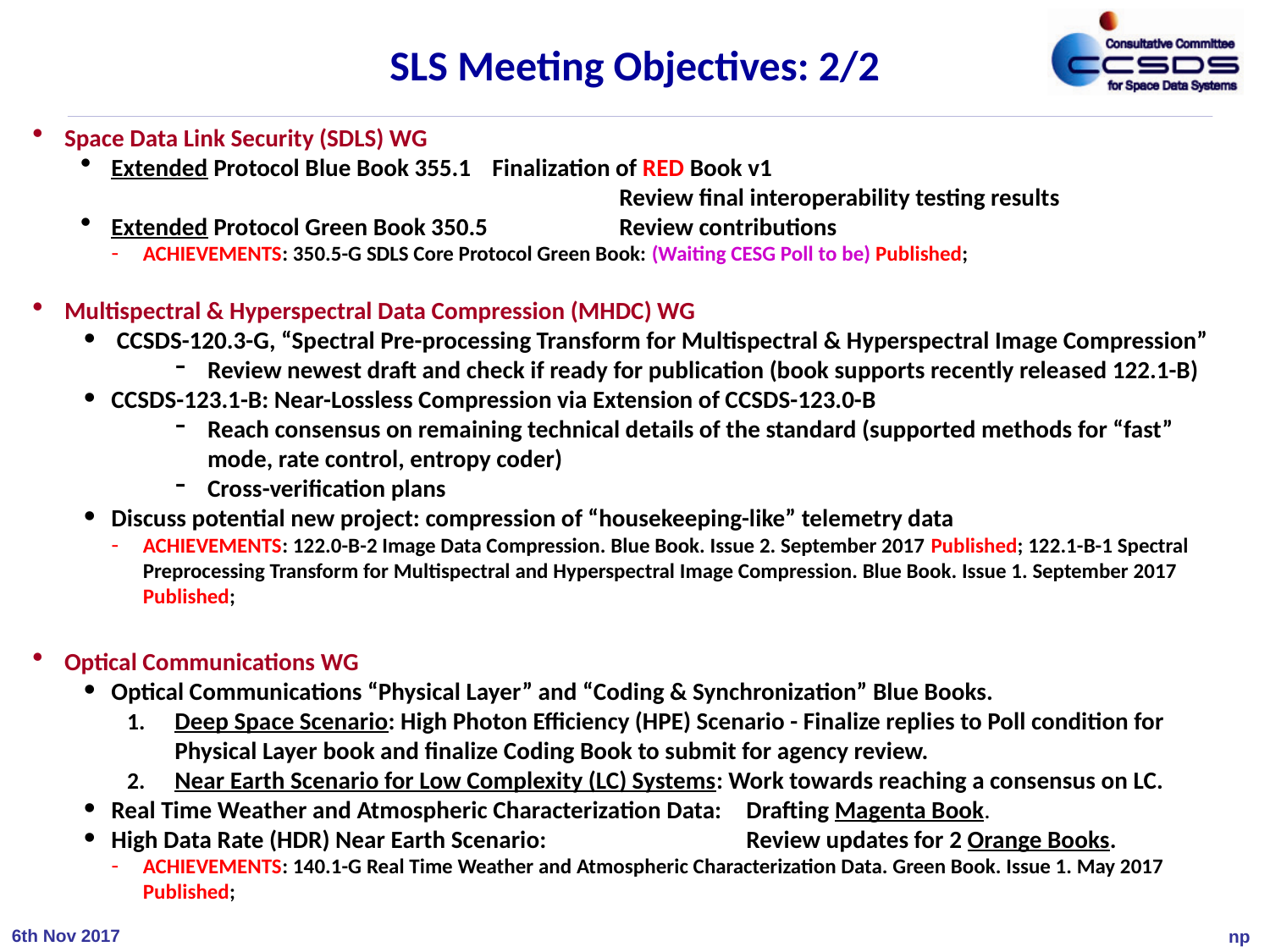

# SLS Meeting Objectives: 2/2
Space Data Link Security (SDLS) WG
Extended Protocol Blue Book 355.1	Finalization of RED Book v1
				Review final interoperability testing results
Extended Protocol Green Book 350.5 	Review contributions
ACHIEVEMENTS: 350.5-G SDLS Core Protocol Green Book: (Waiting CESG Poll to be) Published;

Multispectral & Hyperspectral Data Compression (MHDC) WG
 CCSDS-120.3-G, “Spectral Pre-processing Transform for Multispectral & Hyperspectral Image Compression”
Review newest draft and check if ready for publication (book supports recently released 122.1-B)
CCSDS-123.1-B: Near-Lossless Compression via Extension of CCSDS-123.0-B
Reach consensus on remaining technical details of the standard (supported methods for “fast” mode, rate control, entropy coder)
Cross-verification plans
Discuss potential new project: compression of “housekeeping-like” telemetry data
ACHIEVEMENTS: 122.0-B-2 Image Data Compression. Blue Book. Issue 2. September 2017 Published; 122.1-B-1 Spectral Preprocessing Transform for Multispectral and Hyperspectral Image Compression. Blue Book. Issue 1. September 2017 Published;

Optical Communications WG
Optical Communications “Physical Layer” and “Coding & Synchronization” Blue Books.
Deep Space Scenario: High Photon Efficiency (HPE) Scenario - Finalize replies to Poll condition for Physical Layer book and finalize Coding Book to submit for agency review.
Near Earth Scenario for Low Complexity (LC) Systems: Work towards reaching a consensus on LC.
Real Time Weather and Atmospheric Characterization Data:	Drafting Magenta Book.
High Data Rate (HDR) Near Earth Scenario: 		Review updates for 2 Orange Books.
ACHIEVEMENTS: 140.1-G Real Time Weather and Atmospheric Characterization Data. Green Book. Issue 1. May 2017 Published;